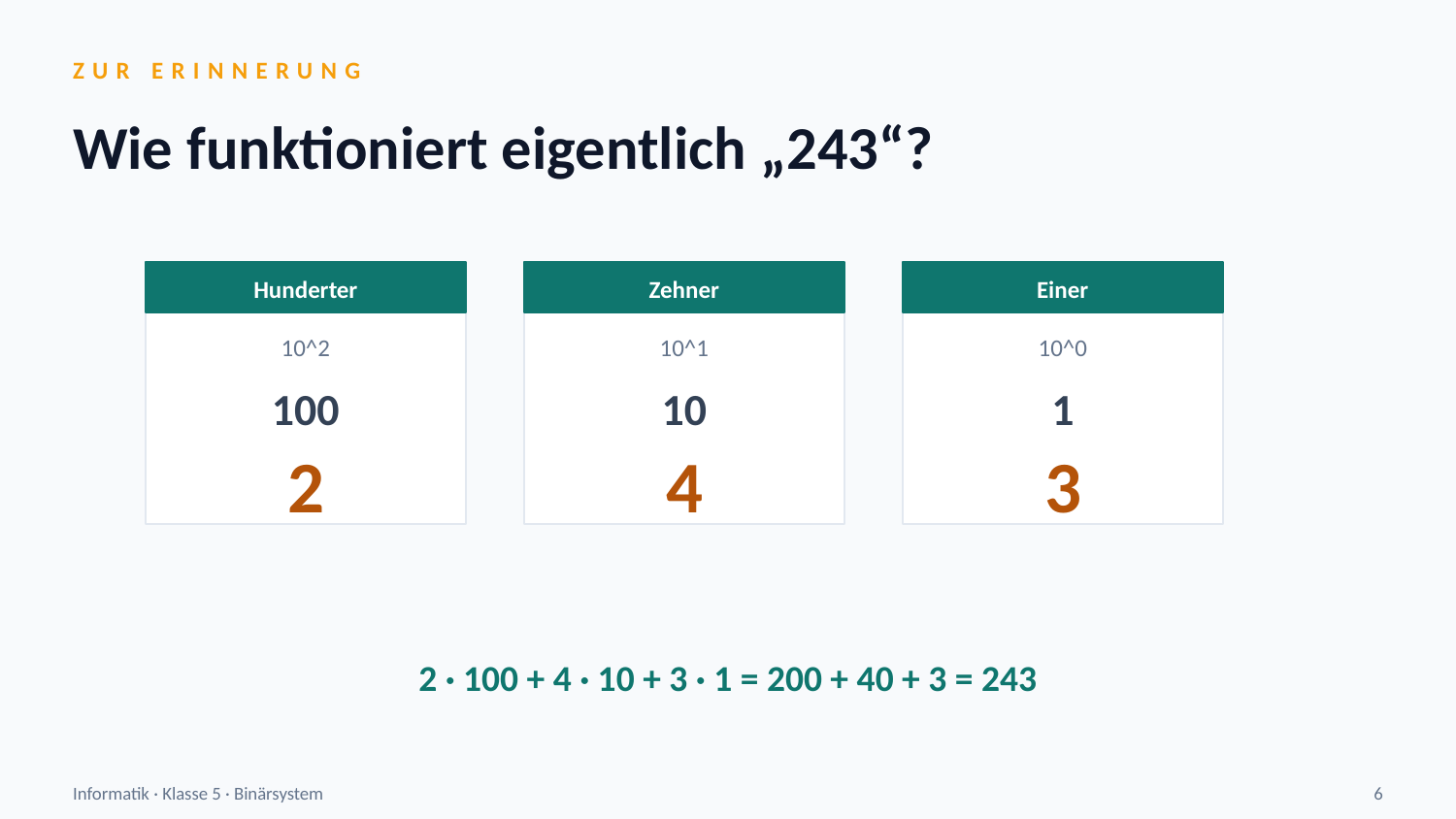

ZUR ERINNERUNG
Wie funktioniert eigentlich „243“?

Hunderter
Zehner
Einer
10^2
10^1
10^0
100
10
1
2
4
3
2 · 100 + 4 · 10 + 3 · 1 = 200 + 40 + 3 = 243
Informatik · Klasse 5 · Binärsystem
6